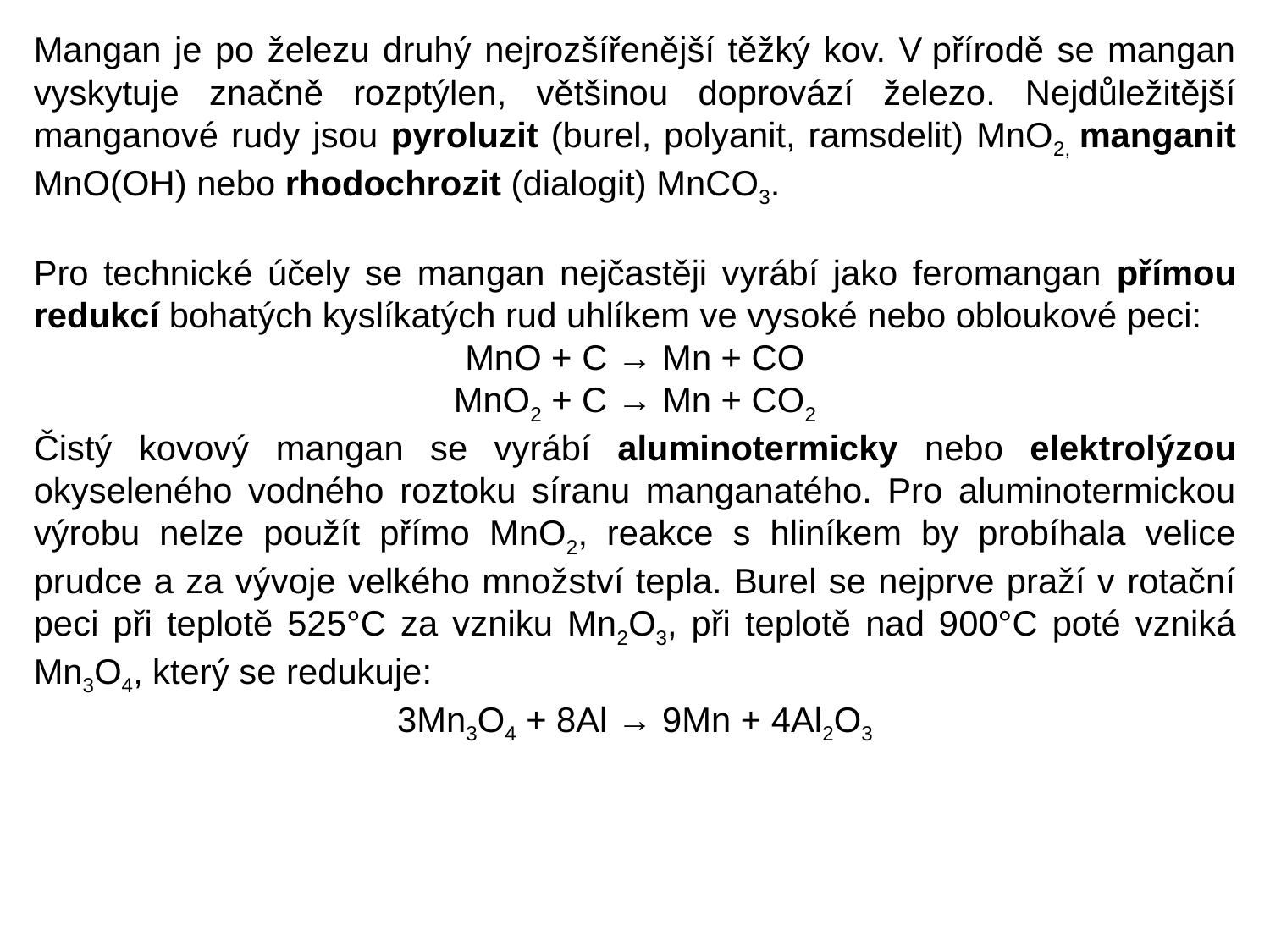

Mangan je po železu druhý nejrozšířenější těžký kov. V přírodě se mangan vyskytuje značně rozptýlen, většinou doprovází železo. Nejdůležitější manganové rudy jsou pyroluzit (burel, polyanit, ramsdelit) MnO2, manganit MnO(OH) nebo rhodochrozit (dialogit) MnCO3.

Pro technické účely se mangan nejčastěji vyrábí jako feromangan přímou redukcí bohatých kyslíkatých rud uhlíkem ve vysoké nebo obloukové peci:
MnO + C → Mn + CO
MnO2 + C → Mn + CO2
Čistý kovový mangan se vyrábí aluminotermicky nebo elektrolýzou okyseleného vodného roztoku síranu manganatého. Pro aluminotermickou výrobu nelze použít přímo MnO2, reakce s hliníkem by probíhala velice prudce a za vývoje velkého množství tepla. Burel se nejprve praží v rotační peci při teplotě 525°C za vzniku Mn2O3, při teplotě nad 900°C poté vzniká Mn3O4, který se redukuje:
3Mn3O4 + 8Al → 9Mn + 4Al2O3